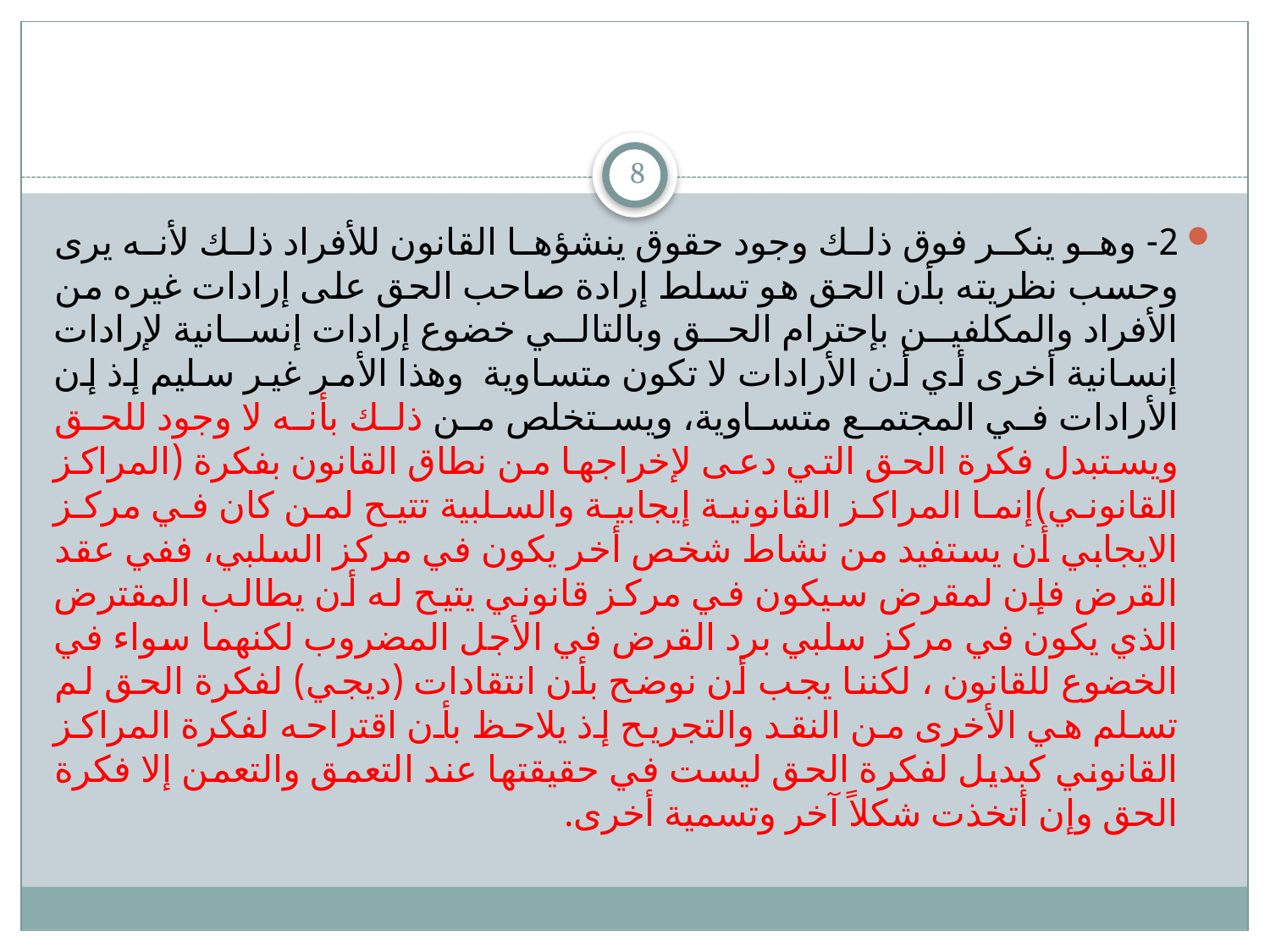

#
8
2- وهو ينكر فوق ذلك وجود حقوق ينشؤها القانون للأفراد ذلك لأنه يرى وحسب نظريته بأن الحق هو تسلط إرادة صاحب الحق على إرادات غيره من الأفراد والمكلفين بإحترام الحق وبالتالي خضوع إرادات إنسانية لإرادات إنسانية أخرى أي أن الأرادات لا تكون متساوية  وهذا الأمر غير سليم إذ إن الأرادات في المجتمع متساوية، ويستخلص من ذلك بأنه لا وجود للحق ويستبدل فكرة الحق التي دعى لإخراجها من نطاق القانون بفكرة (المراكز القانوني)إنما المراكز القانونية إيجابية والسلبية تتيح لمن كان في مركز الايجابي أن يستفيد من نشاط شخص أخر يكون في مركز السلبي، ففي عقد القرض فإن لمقرض سيكون في مركز قانوني يتيح له أن يطالب المقترض الذي يكون في مركز سلبي برد القرض في الأجل المضروب لكنهما سواء في الخضوع للقانون ، لكننا يجب أن نوضح بأن انتقادات (ديجي) لفكرة الحق لم تسلم هي الأخرى من النقد والتجريح إذ يلاحظ بأن اقتراحه لفكرة المراكز القانوني كبديل لفكرة الحق ليست في حقيقتها عند التعمق والتعمن إلا فكرة الحق وإن أتخذت شكلاً آخر وتسمية أخرى.